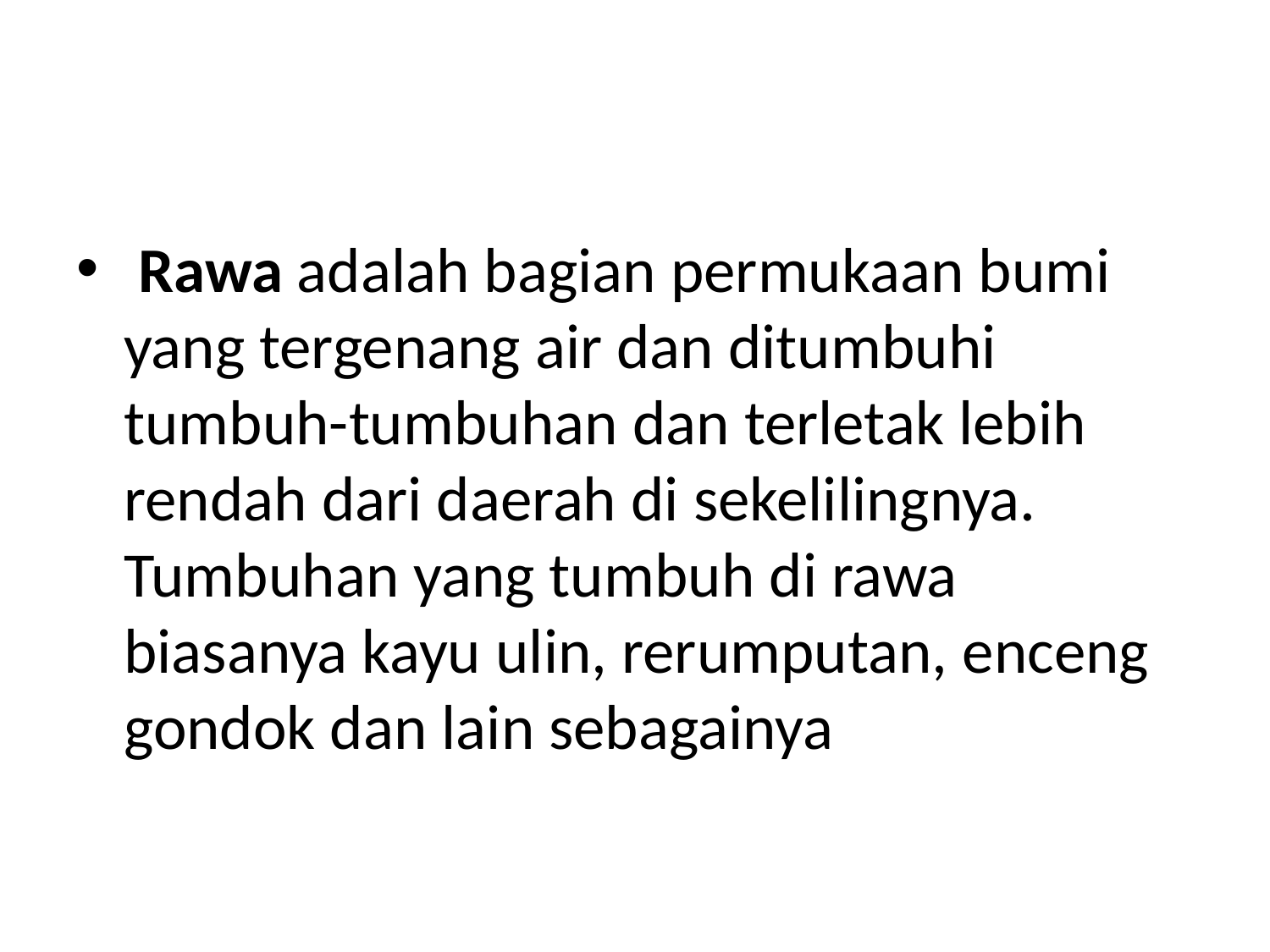

#
 Rawa adalah bagian permukaan bumi yang tergenang air dan ditumbuhi tumbuh-tumbuhan dan terletak lebih rendah dari daerah di sekelilingnya. Tumbuhan yang tumbuh di rawa biasanya kayu ulin, rerumputan, enceng gondok dan lain sebagainya